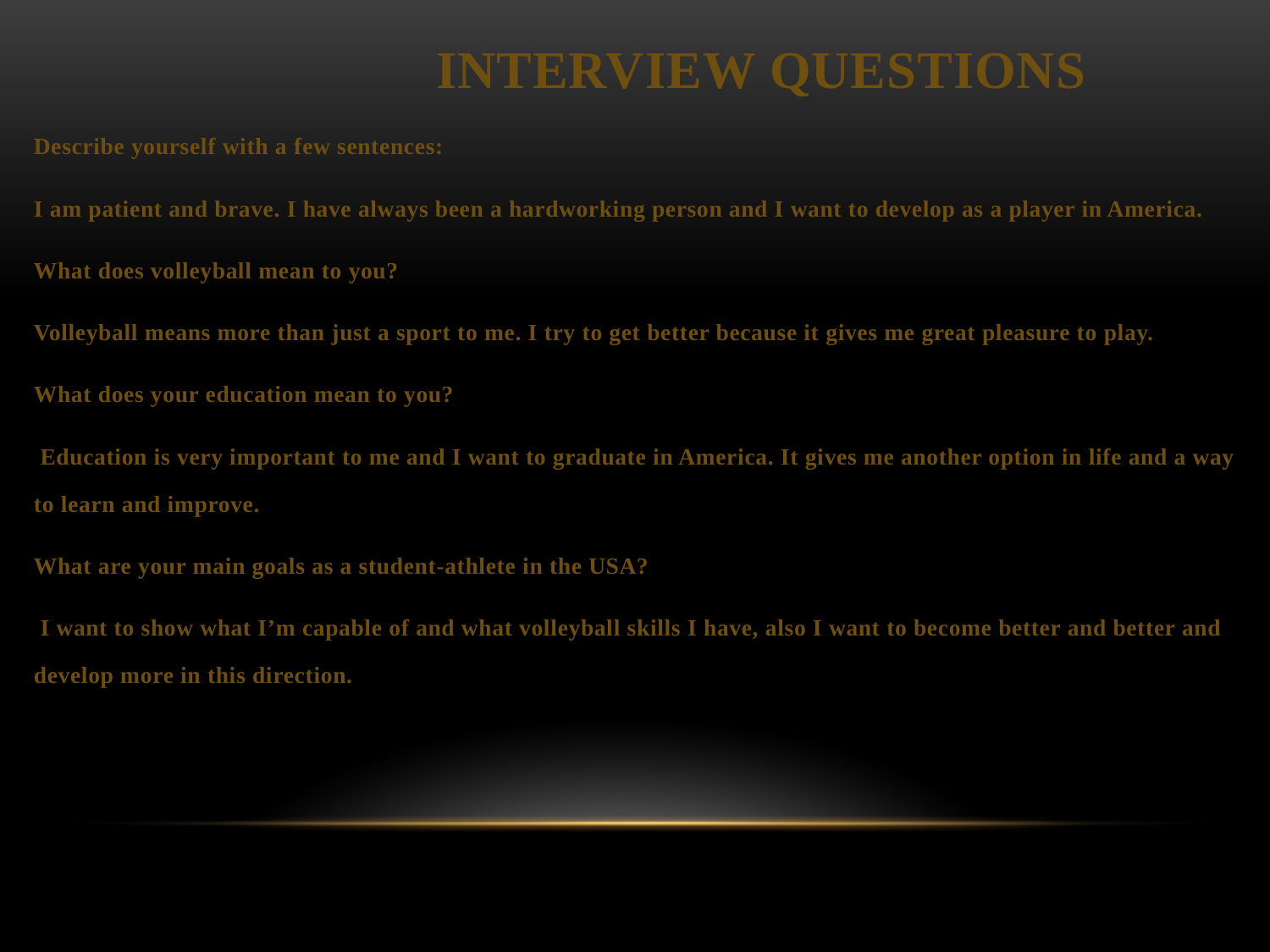

# Interview questions
Describe yourself with a few sentences:
I am patient and brave. I have always been a hardworking person and I want to develop as a player in America.
What does volleyball mean to you?
Volleyball means more than just a sport to me. I try to get better because it gives me great pleasure to play.
What does your education mean to you?
 Education is very important to me and I want to graduate in America. It gives me another option in life and a way to learn and improve.
What are your main goals as a student-athlete in the USA?
 I want to show what I’m capable of and what volleyball skills I have, also I want to become better and better and develop more in this direction.